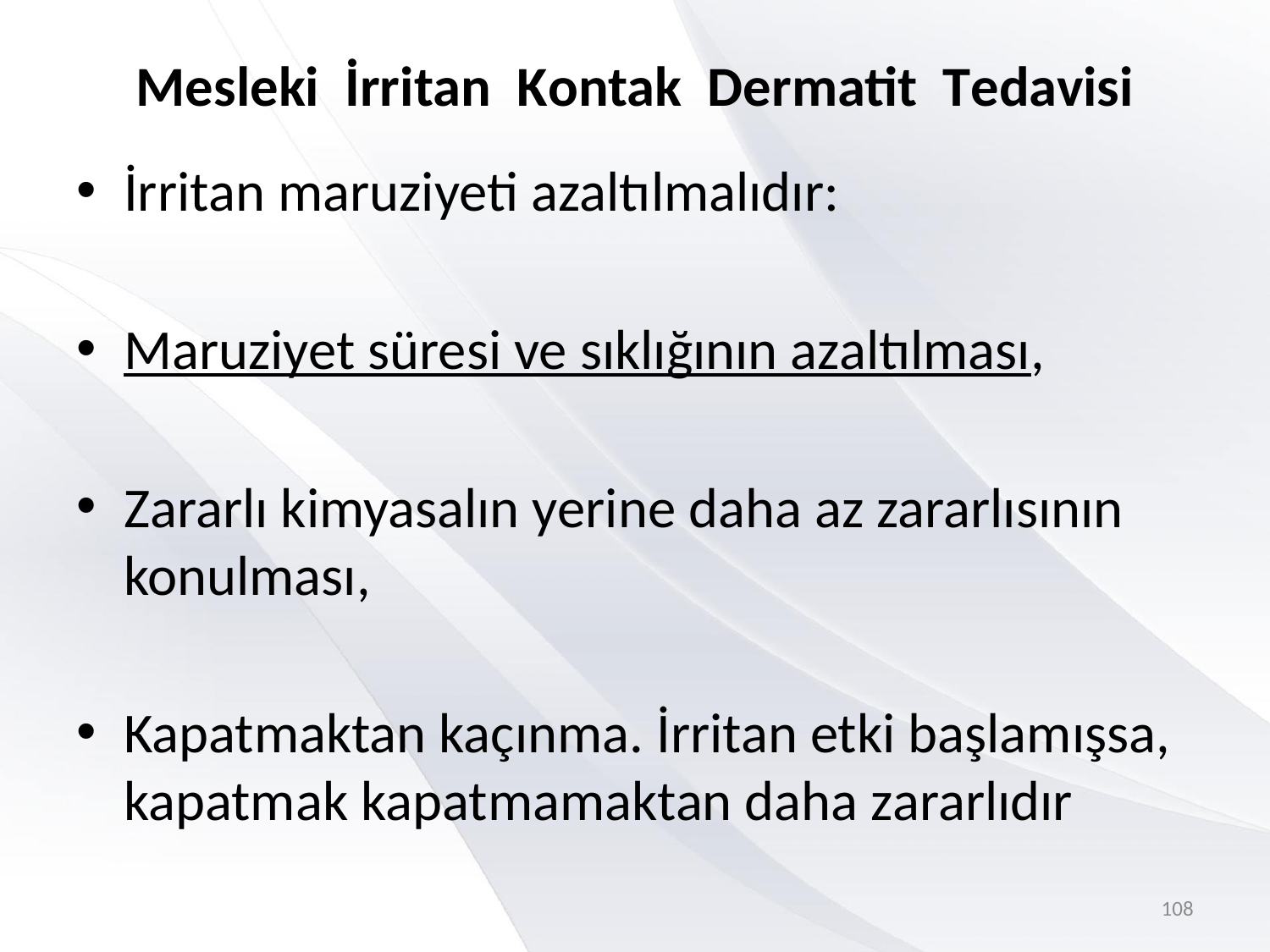

# Mesleki  İrritan  Kontak  Dermatit  Tedavisi
İrritan maruziyeti azaltılmalıdır:

Maruziyet süresi ve sıklığının azaltılması,

Zararlı kimyasalın yerine daha az zararlısının konulması,

Kapatmaktan kaçınma. İrritan etki başlamışsa, kapatmak kapatmamaktan daha zararlıdır
108